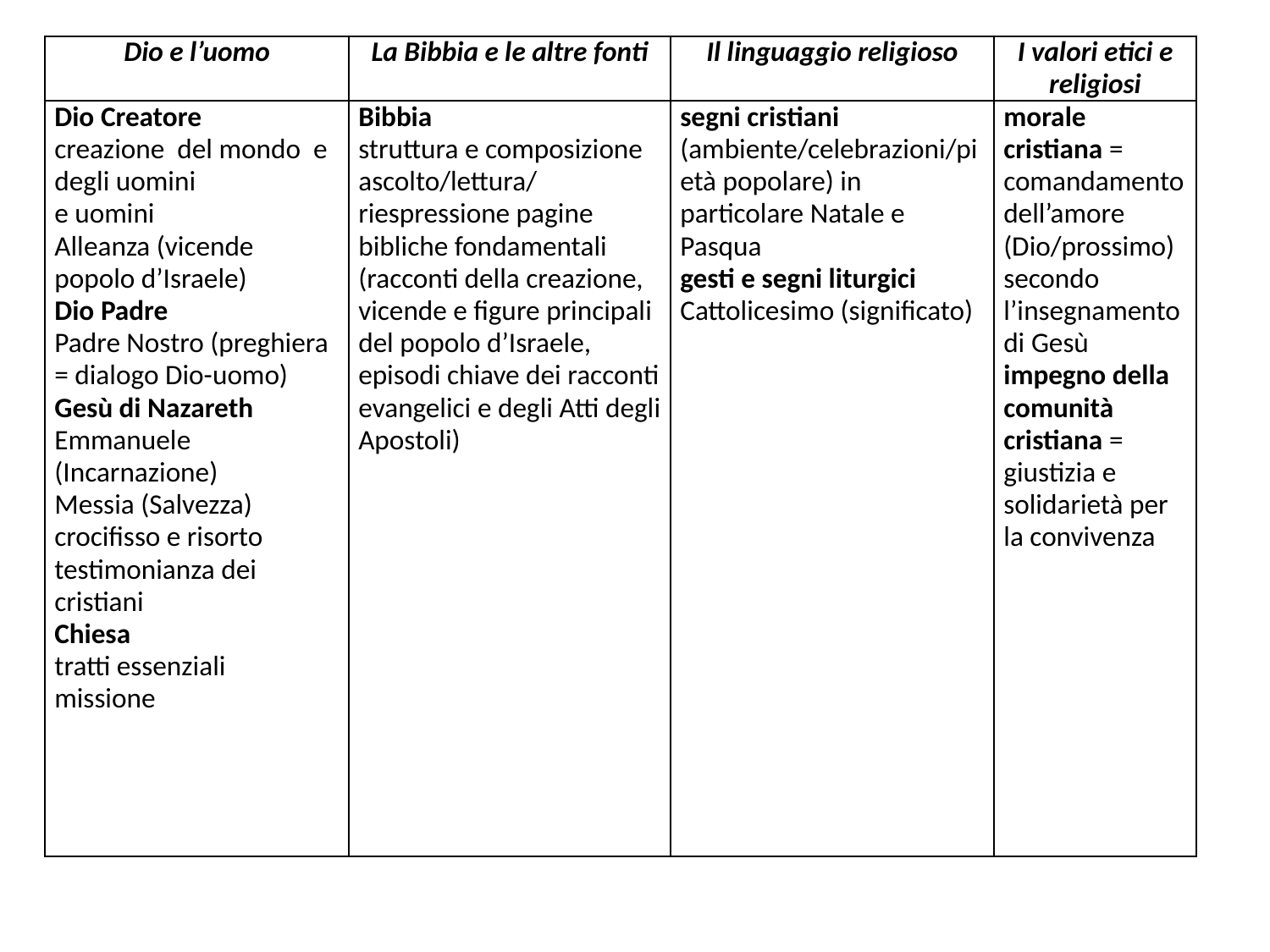

| Dio e l’uomo | La Bibbia e le altre fonti | Il linguaggio religioso | I valori etici e religiosi |
| --- | --- | --- | --- |
| Dio Creatore creazione del mondo e degli uomini e uomini Alleanza (vicende popolo d’Israele) Dio Padre Padre Nostro (preghiera = dialogo Dio-uomo) Gesù di Nazareth Emmanuele (Incarnazione) Messia (Salvezza) crocifisso e risorto testimonianza dei cristiani Chiesa tratti essenziali missione | Bibbia struttura e composizione ascolto/lettura/riespressione pagine bibliche fondamentali (racconti della creazione, vicende e figure principali del popolo d’Israele, episodi chiave dei racconti evangelici e degli Atti degli Apostoli) | segni cristiani (ambiente/celebrazioni/pietà popolare) in particolare Natale e Pasqua gesti e segni liturgici Cattolicesimo (significato) | morale cristiana = comandamento dell’amore (Dio/prossimo) secondo l’insegnamento di Gesù impegno della comunità cristiana = giustizia e solidarietà per la convivenza |